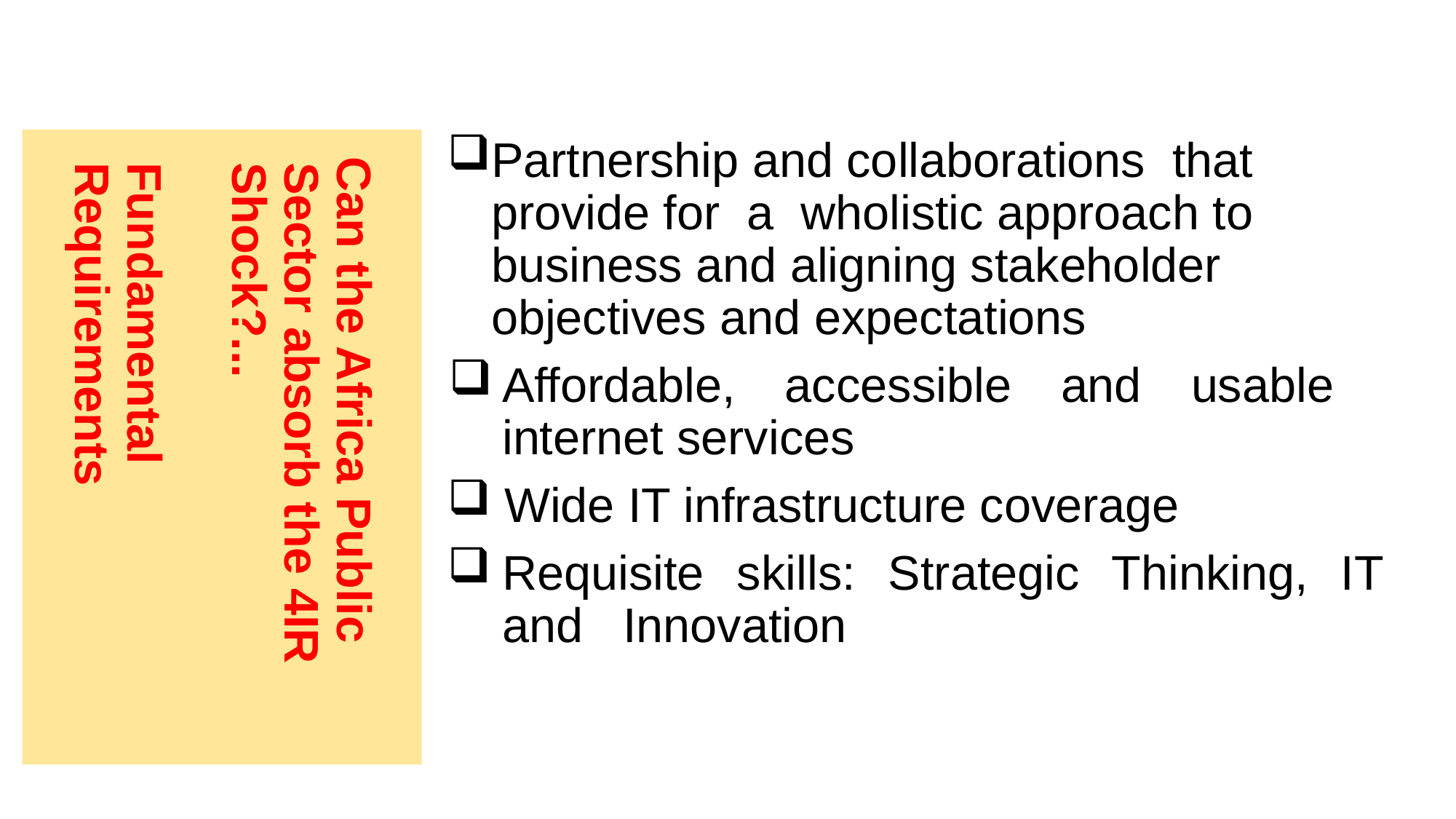

Partnership and collaborations  that provide for  a  wholistic approach to business and aligning stakeholder objectives and expectations
Affordable, accessible and usable  internet services
 Wide IT infrastructure coverage
Requisite skills: Strategic Thinking, IT and   Innovation

# Can the Africa Public Sector absorb the 4IR Shock?... Fundamental Requirements